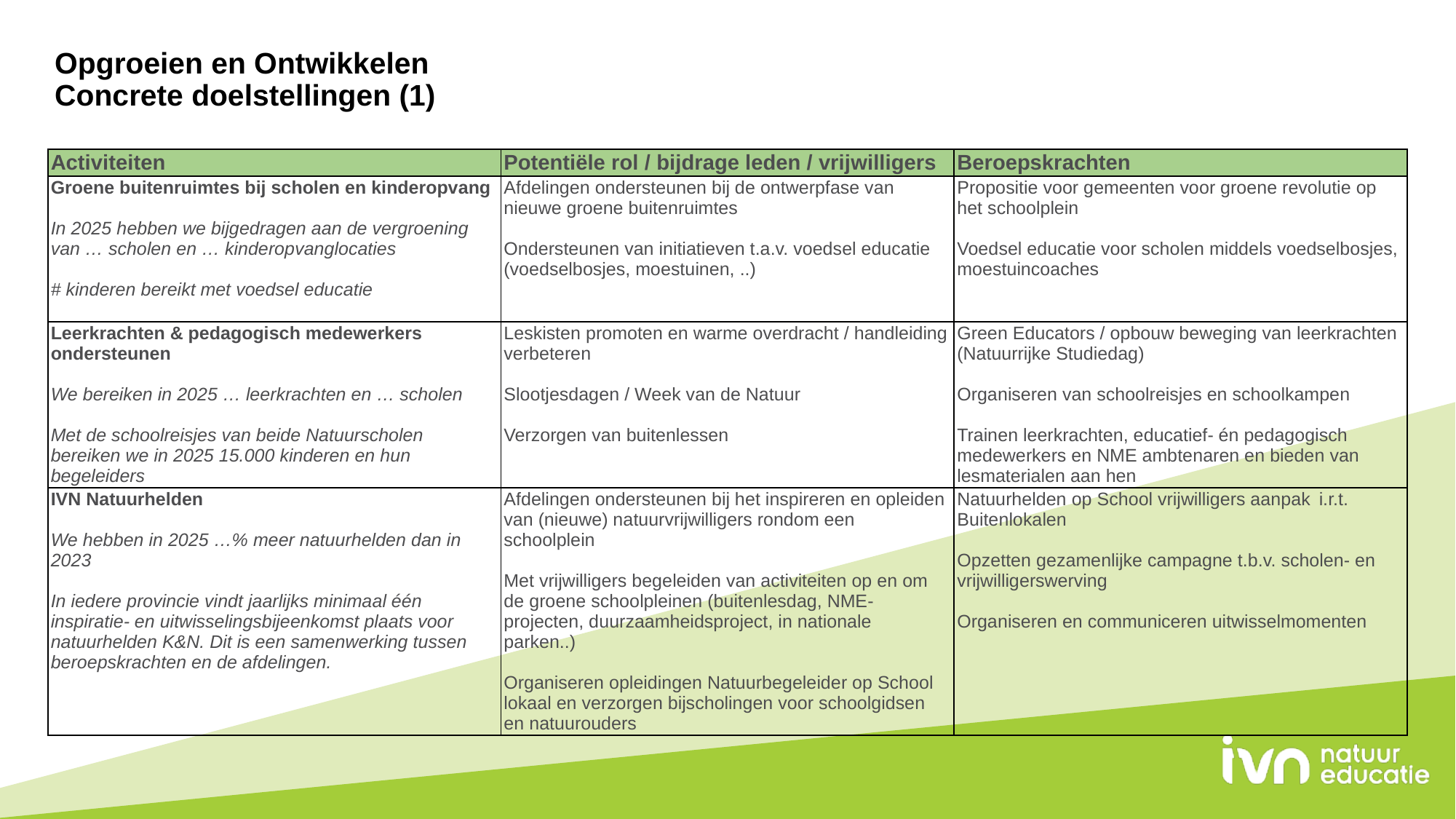

# Opgroeien en Ontwikkelen Concrete doelstellingen (1)
| Activiteiten | Potentiële rol / bijdrage leden / vrijwilligers | Beroepskrachten |
| --- | --- | --- |
| Groene buitenruimtes bij scholen en kinderopvang  In 2025 hebben we bijgedragen aan de vergroening van … scholen en … kinderopvanglocaties # kinderen bereikt met voedsel educatie | Afdelingen ondersteunen bij de ontwerpfase van nieuwe groene buitenruimtes Ondersteunen van initiatieven t.a.v. voedsel educatie (voedselbosjes, moestuinen, ..) | Propositie voor gemeenten voor groene revolutie op het schoolplein  Voedsel educatie voor scholen middels voedselbosjes, moestuincoaches |
| Leerkrachten & pedagogisch medewerkers ondersteunen  We bereiken in 2025 … leerkrachten en … scholen Met de schoolreisjes van beide Natuurscholen bereiken we in 2025 15.000 kinderen en hun begeleiders | Leskisten promoten en warme overdracht / handleiding verbeteren  Slootjesdagen / Week van de Natuur  Verzorgen van buitenlessen | Green Educators / opbouw beweging van leerkrachten (Natuurrijke Studiedag)   Organiseren van schoolreisjes en schoolkampen  Trainen leerkrachten, educatief- én pedagogisch medewerkers en NME ambtenaren en bieden van lesmaterialen aan hen |
| IVN Natuurhelden  We hebben in 2025 …% meer natuurhelden dan in 2023  In iedere provincie vindt jaarlijks minimaal één inspiratie- en uitwisselingsbijeenkomst plaats voor natuurhelden K&N. Dit is een samenwerking tussen beroepskrachten en de afdelingen. | Afdelingen ondersteunen bij het inspireren en opleiden van (nieuwe) natuurvrijwilligers rondom een schoolplein   Met vrijwilligers begeleiden van activiteiten op en om de groene schoolpleinen (buitenlesdag, NME-projecten, duurzaamheidsproject, in nationale parken..)  Organiseren opleidingen Natuurbegeleider op School lokaal en verzorgen bijscholingen voor schoolgidsen en natuurouders | Natuurhelden op School vrijwilligers aanpak  i.r.t. Buitenlokalen   Opzetten gezamenlijke campagne t.b.v. scholen- en vrijwilligerswerving  Organiseren en communiceren uitwisselmomenten |